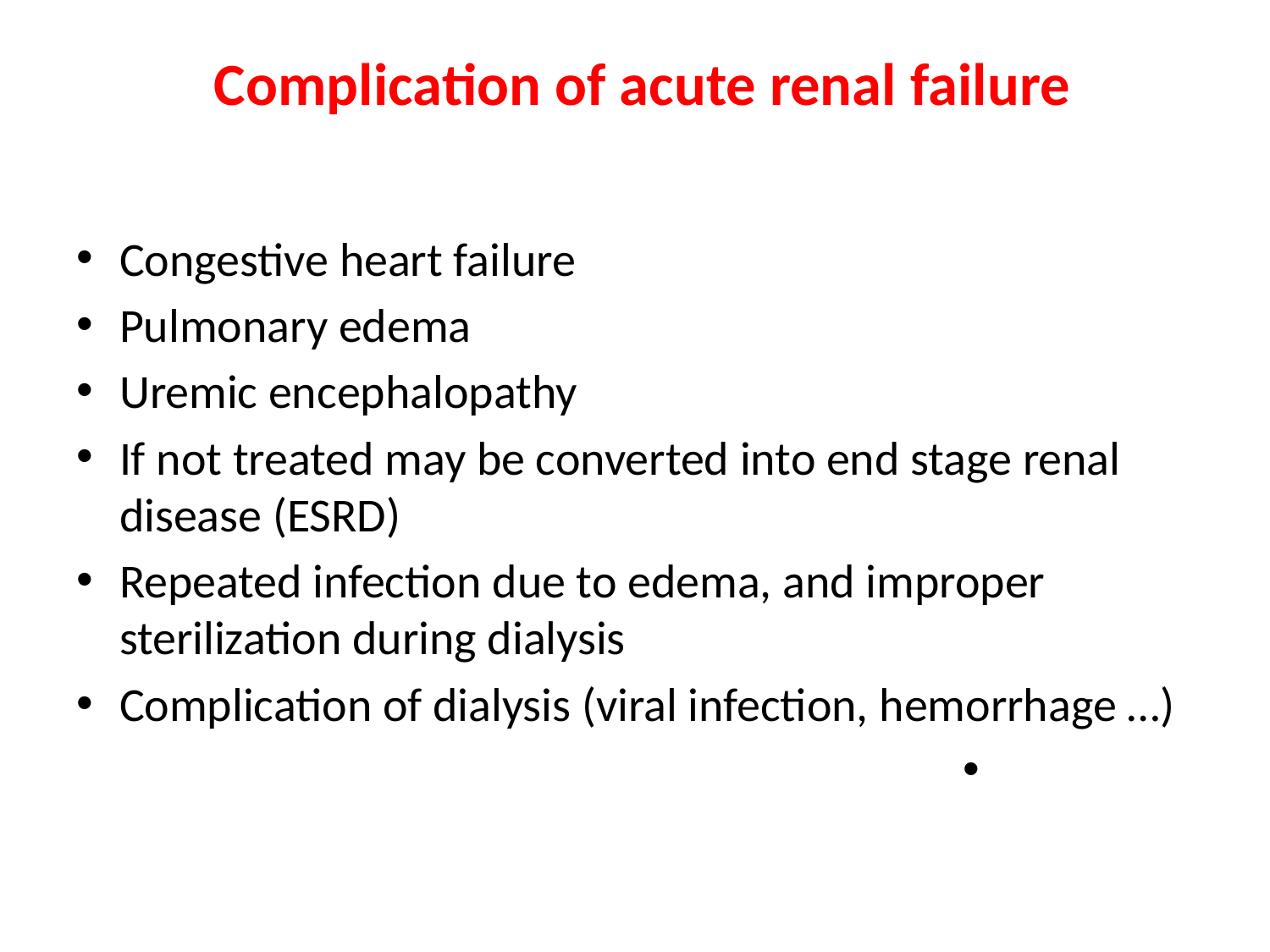

# Complication of acute renal failure
Congestive heart failure
Pulmonary edema
Uremic encephalopathy
If not treated may be converted into end stage renal disease (ESRD)
Repeated infection due to edema, and improper sterilization during dialysis
Complication of dialysis (viral infection, hemorrhage …)